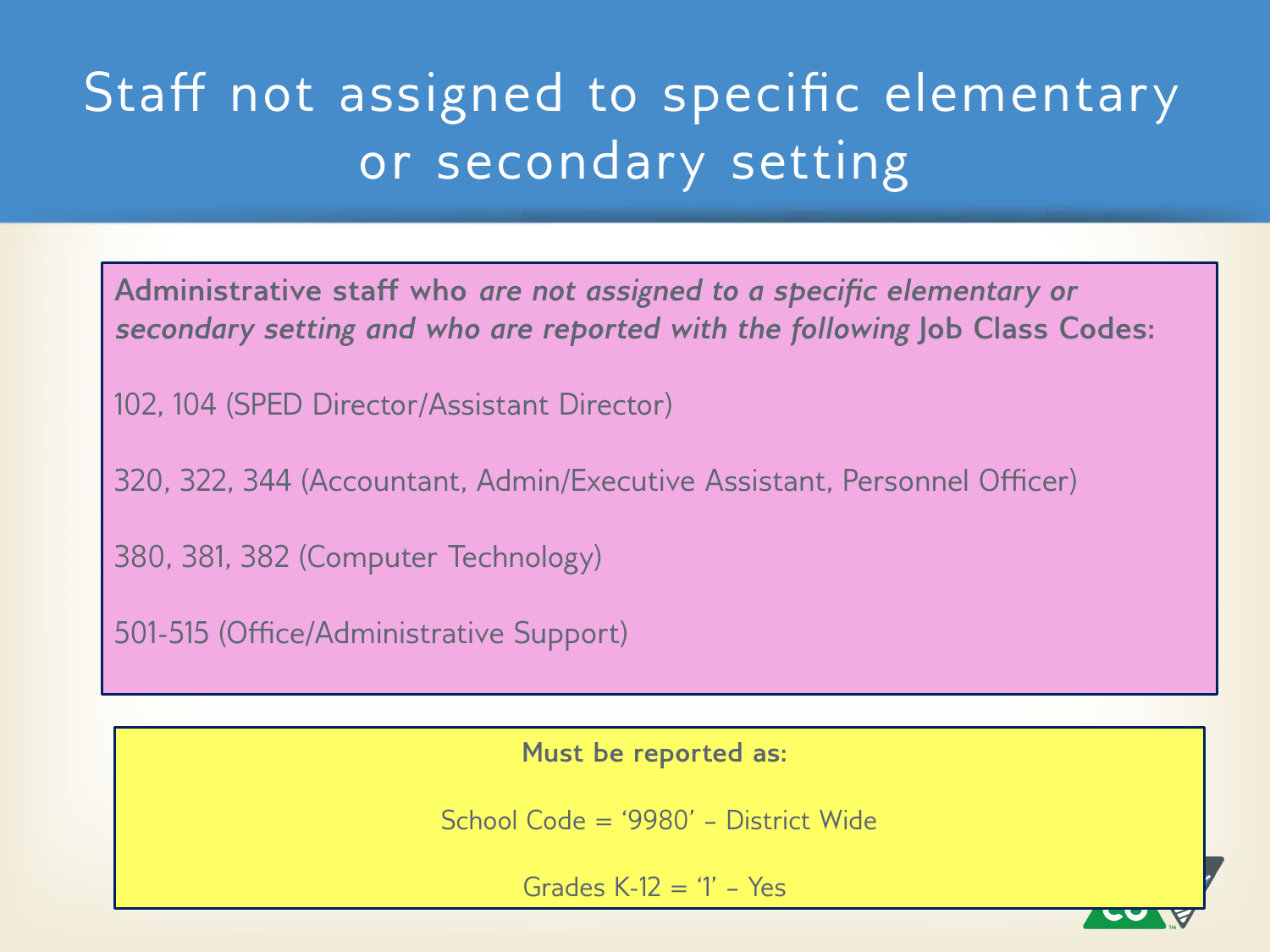

# Staff not assigned to specific elementary or secondary setting
Administrative staff who are not assigned to a specific elementary or secondary setting and who are reported with the following Job Class Codes:

102, 104 (SPED Director/Assistant Director)

320, 322, 344 (Accountant, Admin/Executive Assistant, Personnel Officer)

380, 381, 382 (Computer Technology)

501-515 (Office/Administrative Support)

Must be reported as:

School Code = ‘9980’ – District Wide

Grades K-12 = ‘1’ – Yes